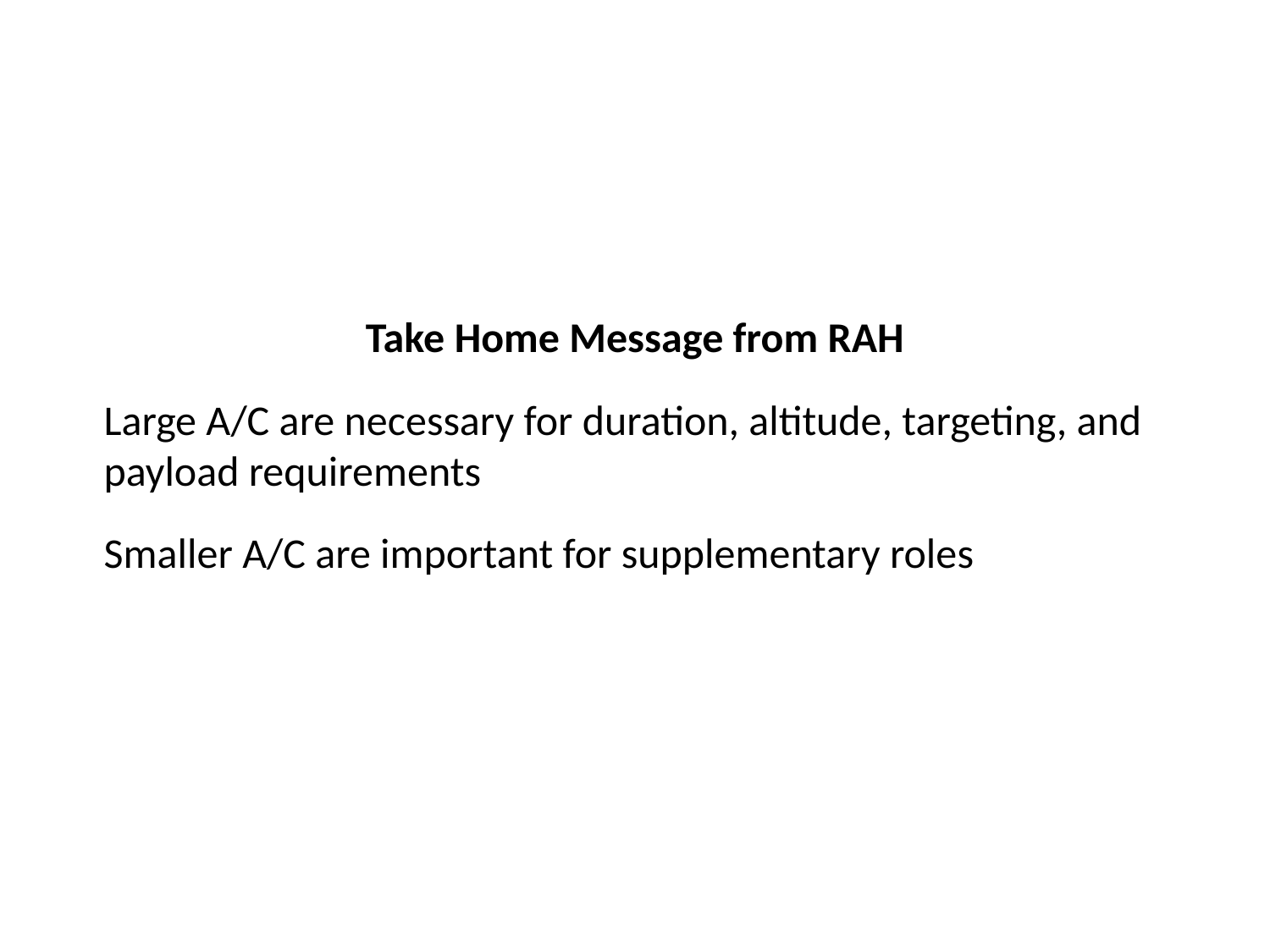

Take Home Message from RAH
Large A/C are necessary for duration, altitude, targeting, and payload requirements
Smaller A/C are important for supplementary roles